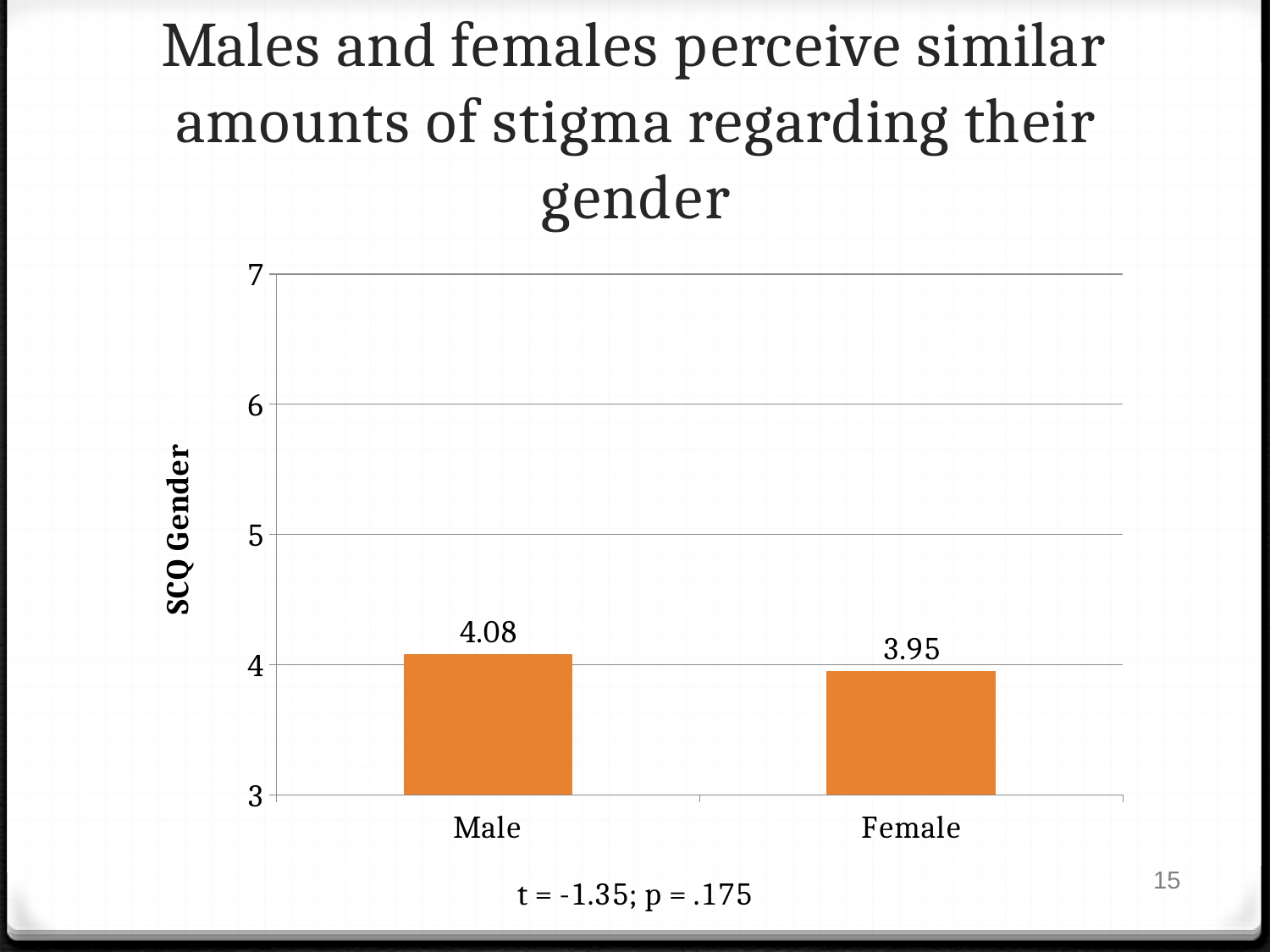

# Males and females perceive similar amounts of stigma regarding their gender

### Chart

| Category | SCQ Gender |
|---|---|
| Male | 4.08 |
| Female | 3.95 |
15
t = -1.35; p = .175